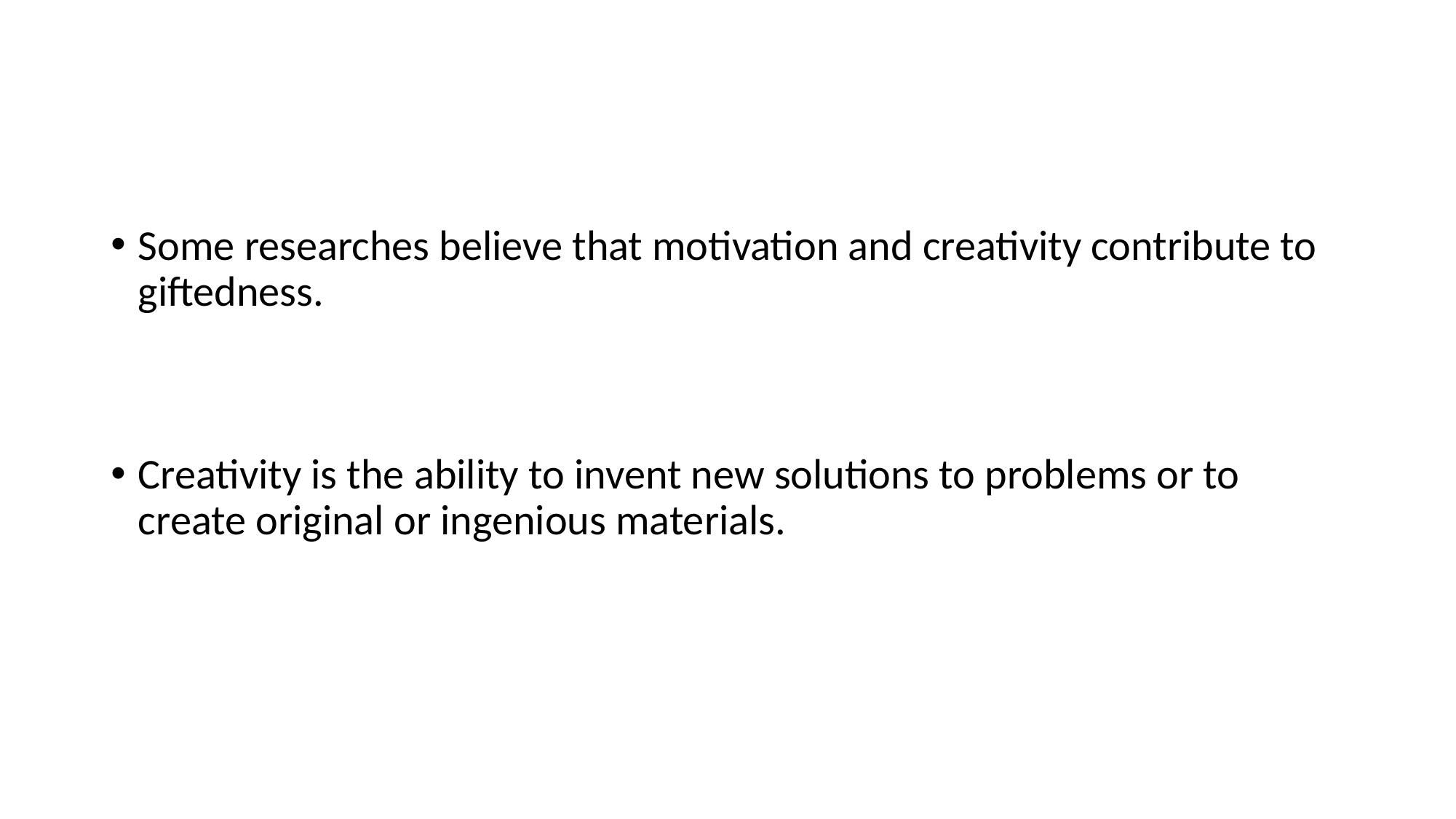

#
Some researches believe that motivation and creativity contribute to giftedness.

Creativity is the ability to invent new solutions to problems or to create original or ingenious materials.